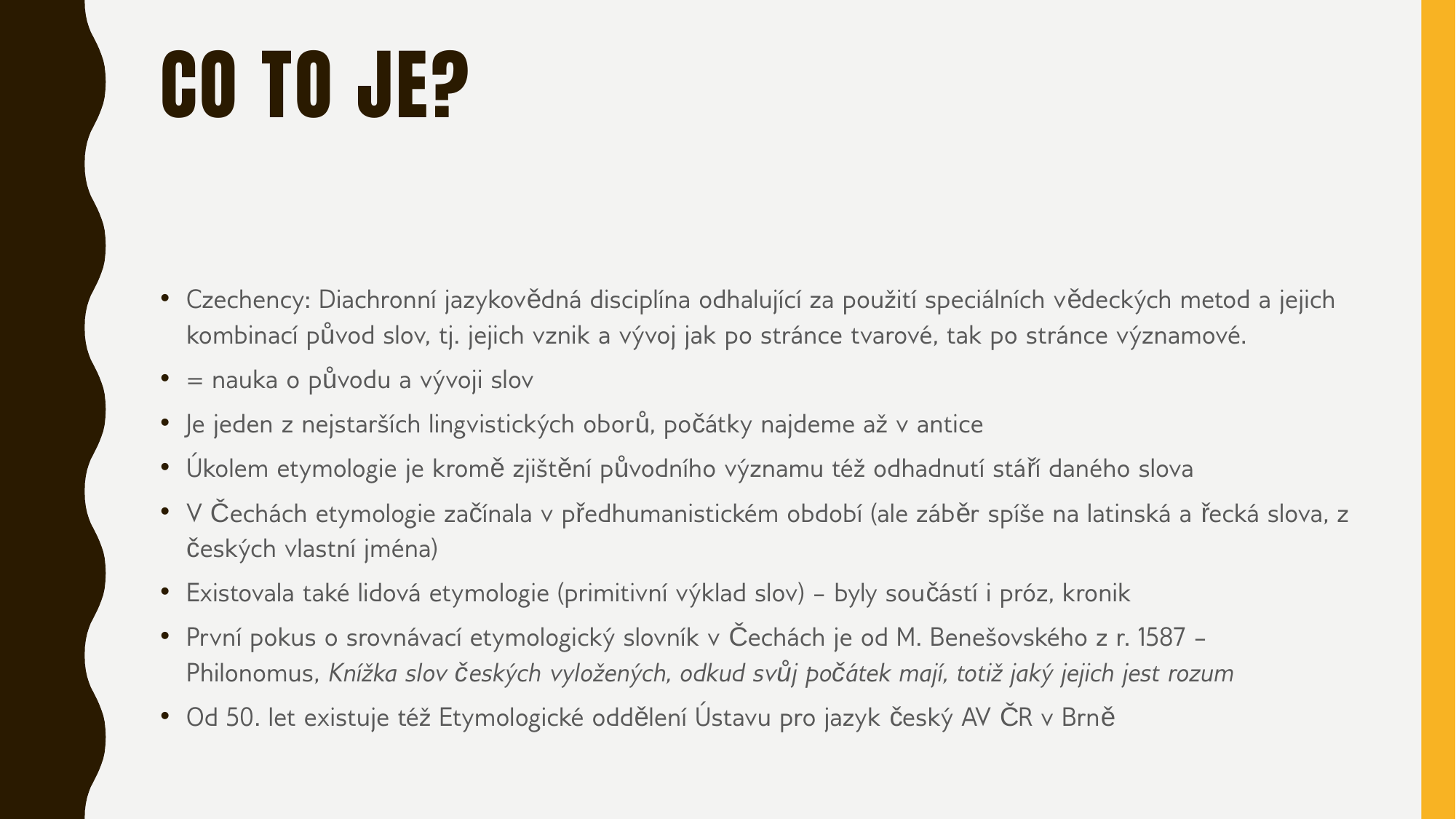

# Co to je?
Czechency: Diachronní jazykovědná disciplína odhalující za použití speciálních vědeckých metod a jejich kombinací původ slov, tj. jejich vznik a vývoj jak po stránce tvarové, tak po stránce významové.
= nauka o původu a vývoji slov
Je jeden z nejstarších lingvistických oborů, počátky najdeme až v antice
Úkolem etymologie je kromě zjištění původního významu též odhadnutí stáří daného slova
V Čechách etymologie začínala v předhumanistickém období (ale záběr spíše na latinská a řecká slova, z českých vlastní jména)
Existovala také lidová etymologie (primitivní výklad slov) – byly součástí i próz, kronik
První pokus o srovnávací etymologický slovník v Čechách je od M. Benešovského z r. 1587 – Philonomus, Knížka slov českých vyložených, odkud svůj počátek mají, totiž jaký jejich jest rozum
Od 50. let existuje též Etymologické oddělení Ústavu pro jazyk český AV ČR v Brně